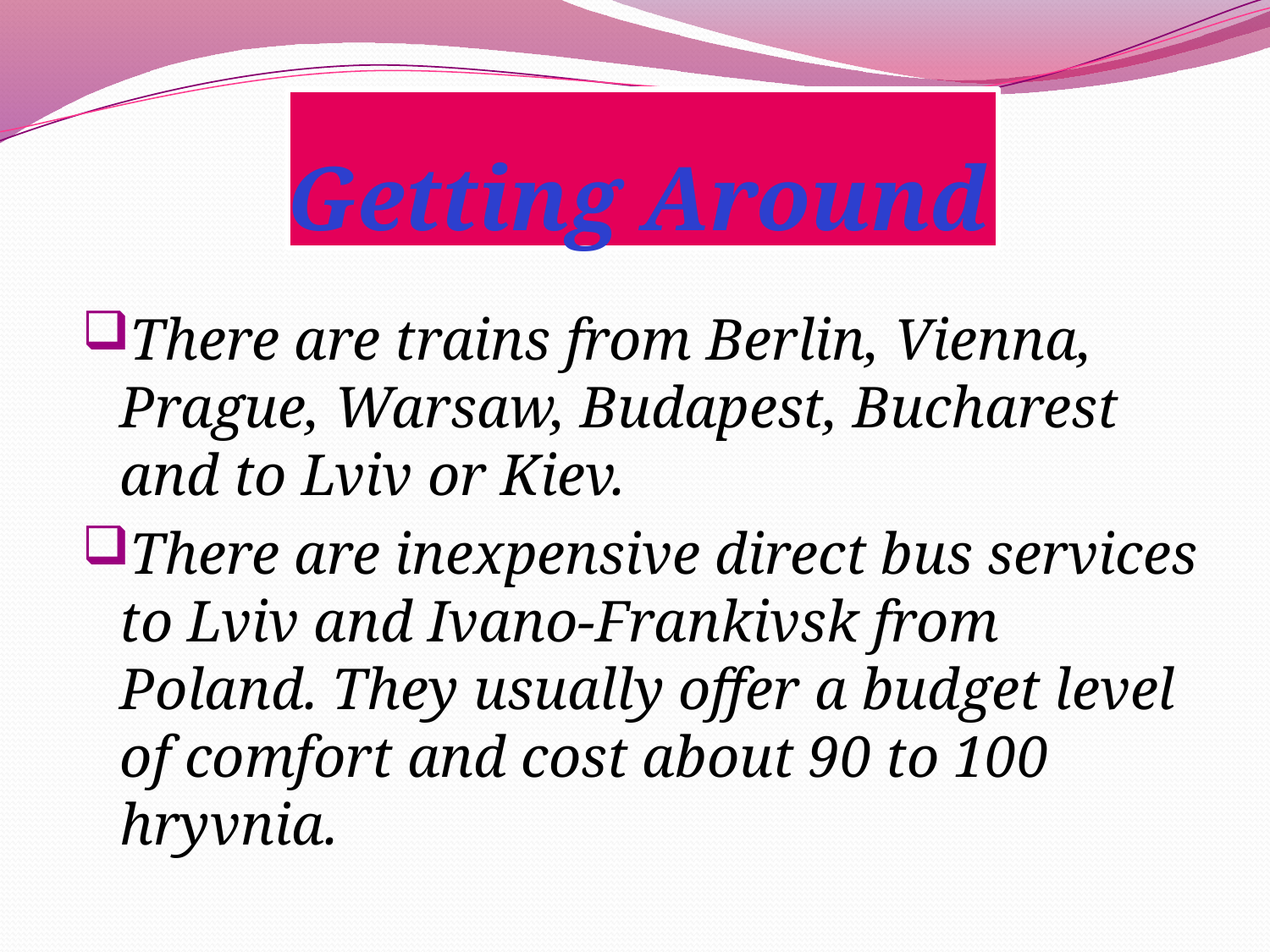

# Getting Around
There are trains from Berlin, Vienna, Prague, Warsaw, Budapest, Bucharest and to Lviv or Kiev.
There are inexpensive direct bus services to Lviv and Ivano-Frankivsk from Poland. They usually offer a budget level of comfort and cost about 90 to 100 hryvnia.